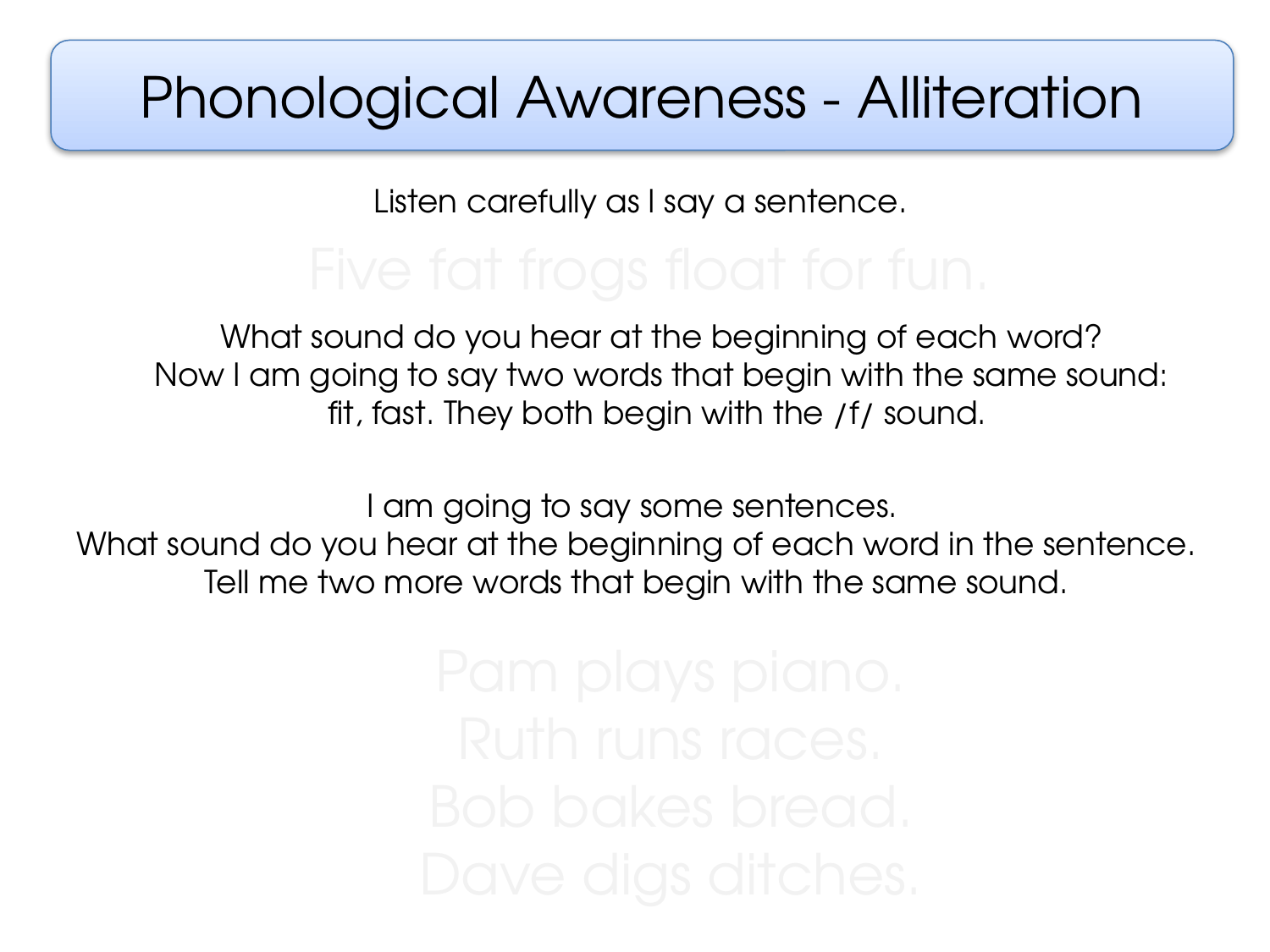

Phonological Awareness - Alliteration
Listen carefully as I say a sentence.
Five fat frogs float for fun.
What sound do you hear at the beginning of each word?
Now I am going to say two words that begin with the same sound:
fit, fast. They both begin with the /f/ sound.
I am going to say some sentences.
What sound do you hear at the beginning of each word in the sentence. Tell me two more words that begin with the same sound.
Pam plays piano.
Ruth runs races.
Bob bakes bread.
Dave digs ditches.